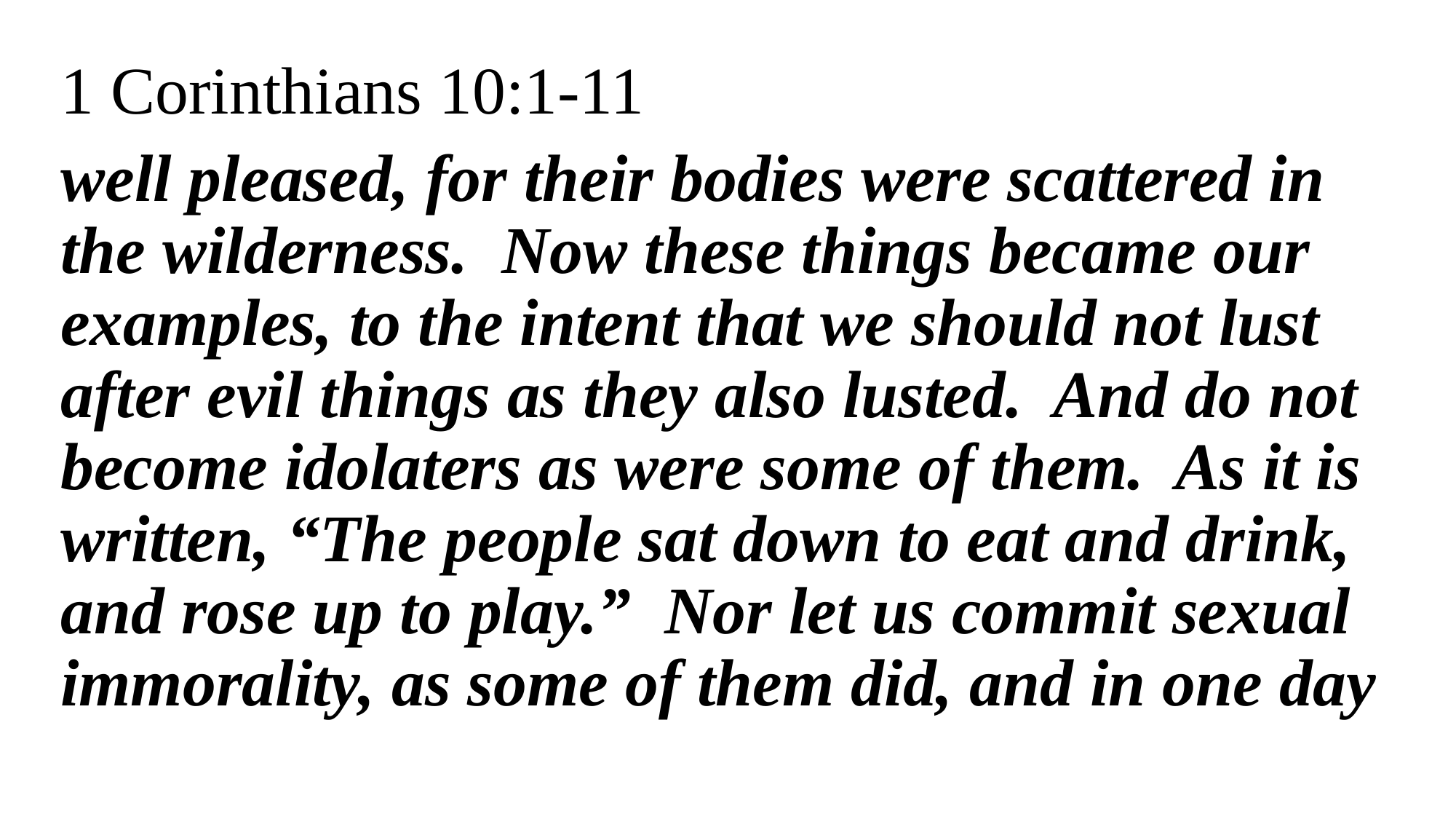

1 Corinthians 10:1-11
well pleased, for their bodies were scattered in the wilderness.  Now these things became our examples, to the intent that we should not lust after evil things as they also lusted.  And do not become idolaters as were some of them.  As it is written, “The people sat down to eat and drink, and rose up to play.”  Nor let us commit sexual immorality, as some of them did, and in one day